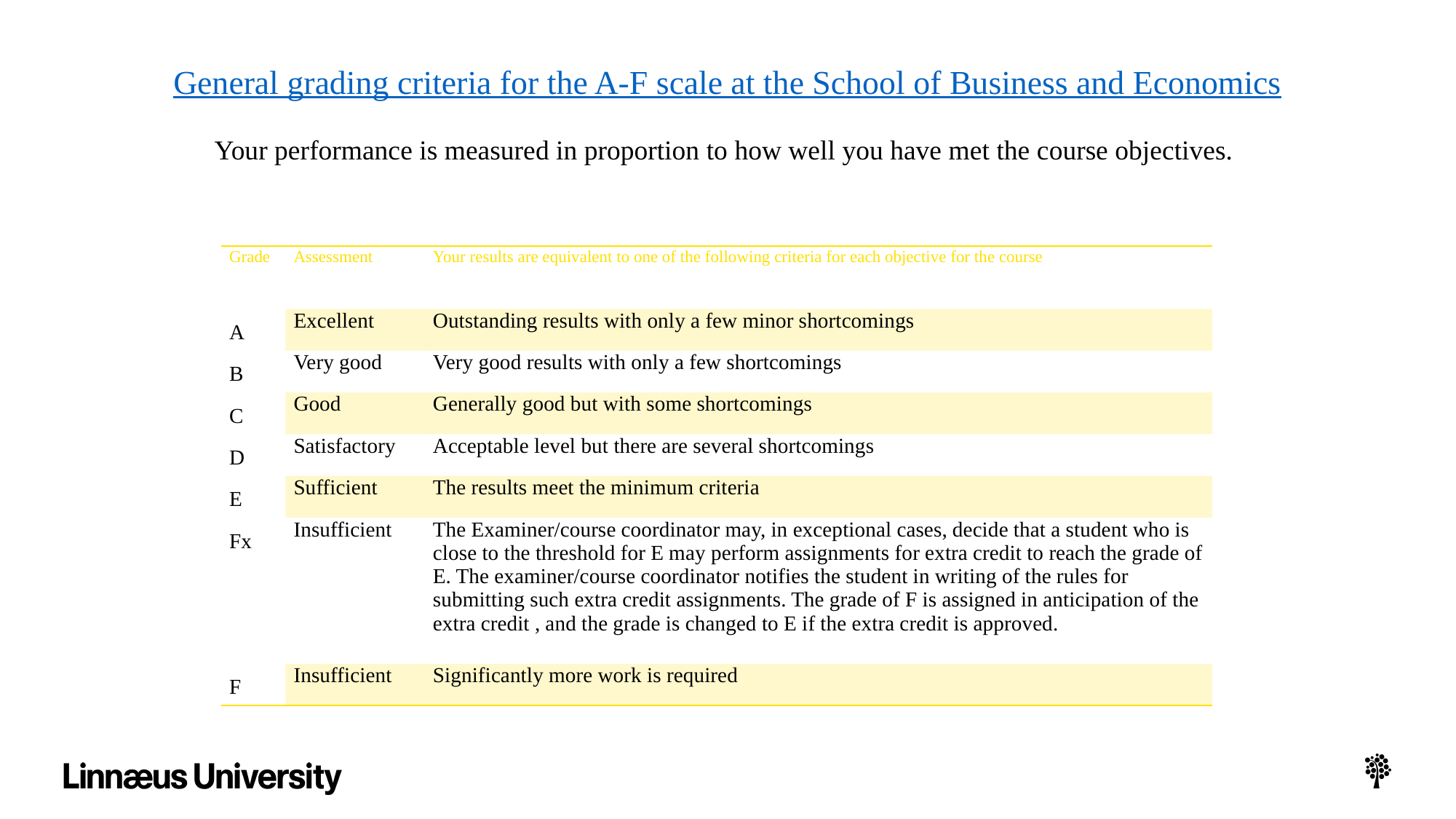

# General grading criteria for the A-F scale at the School of Business and Economics
Your performance is measured in proportion to how well you have met the course objectives.
| Grade | Assessment | Your results are equivalent to one of the following criteria for each objective for the course |
| --- | --- | --- |
| A | Excellent | Outstanding results with only a few minor shortcomings |
| B | Very good | Very good results with only a few shortcomings |
| C | Good | Generally good but with some shortcomings |
| D | Satisfactory | Acceptable level but there are several shortcomings |
| E | Sufficient | The results meet the minimum criteria |
| Fx | Insufficient | The Examiner/course coordinator may, in exceptional cases, decide that a student who is close to the threshold for E may perform assignments for extra credit to reach the grade of E. The examiner/course coordinator notifies the student in writing of the rules for submitting such extra credit assignments. The grade of F is assigned in anticipation of the extra credit , and the grade is changed to E if the extra credit is approved. |
| F | Insufficient | Significantly more work is required |